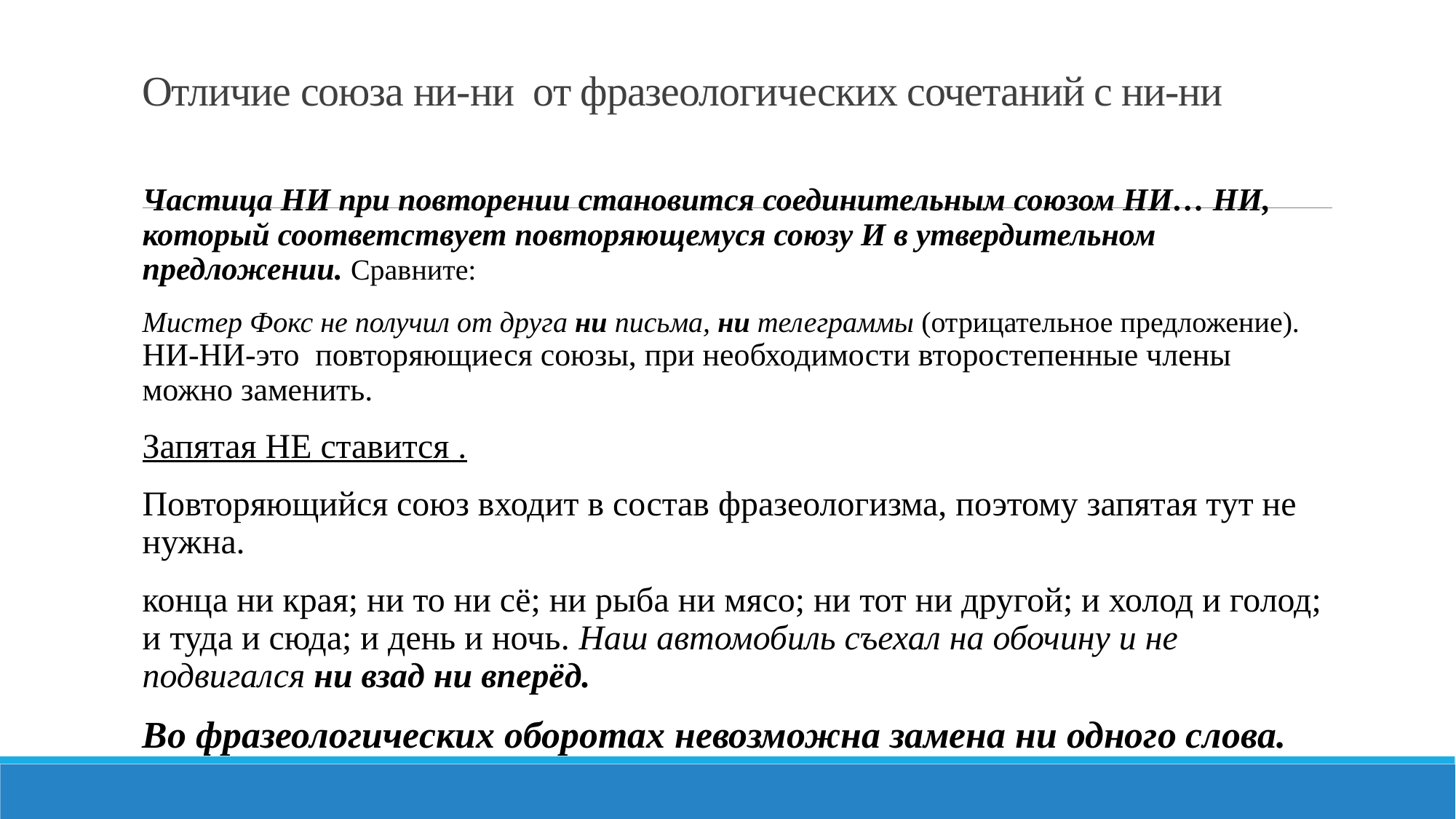

# Отличие союза ни-ни  от фразеологических сочетаний с ни-ни
Частица НИ при повторении становится соединительным союзом НИ… НИ, который соответствует повторяющемуся союзу И в утвердительном предложении. Сравните:
Мистер Фокс не получил от друга ни письма, ни телеграммы (отрицательное предложение). НИ-НИ-это  повторяющиеся союзы, при необходимости второстепенные члены можно заменить.
Запятая НЕ ставится .
Повторяющийся союз входит в состав фразеологизма, поэтому запятая тут не нужна.
конца ни края; ни то ни сё; ни рыба ни мясо; ни тот ни другой; и холод и голод; и туда и сюда; и день и ночь. Наш автомобиль съехал на обочину и не подвигался ни взад ни вперёд.
Во фразеологических оборотах невозможна замена ни одного слова.